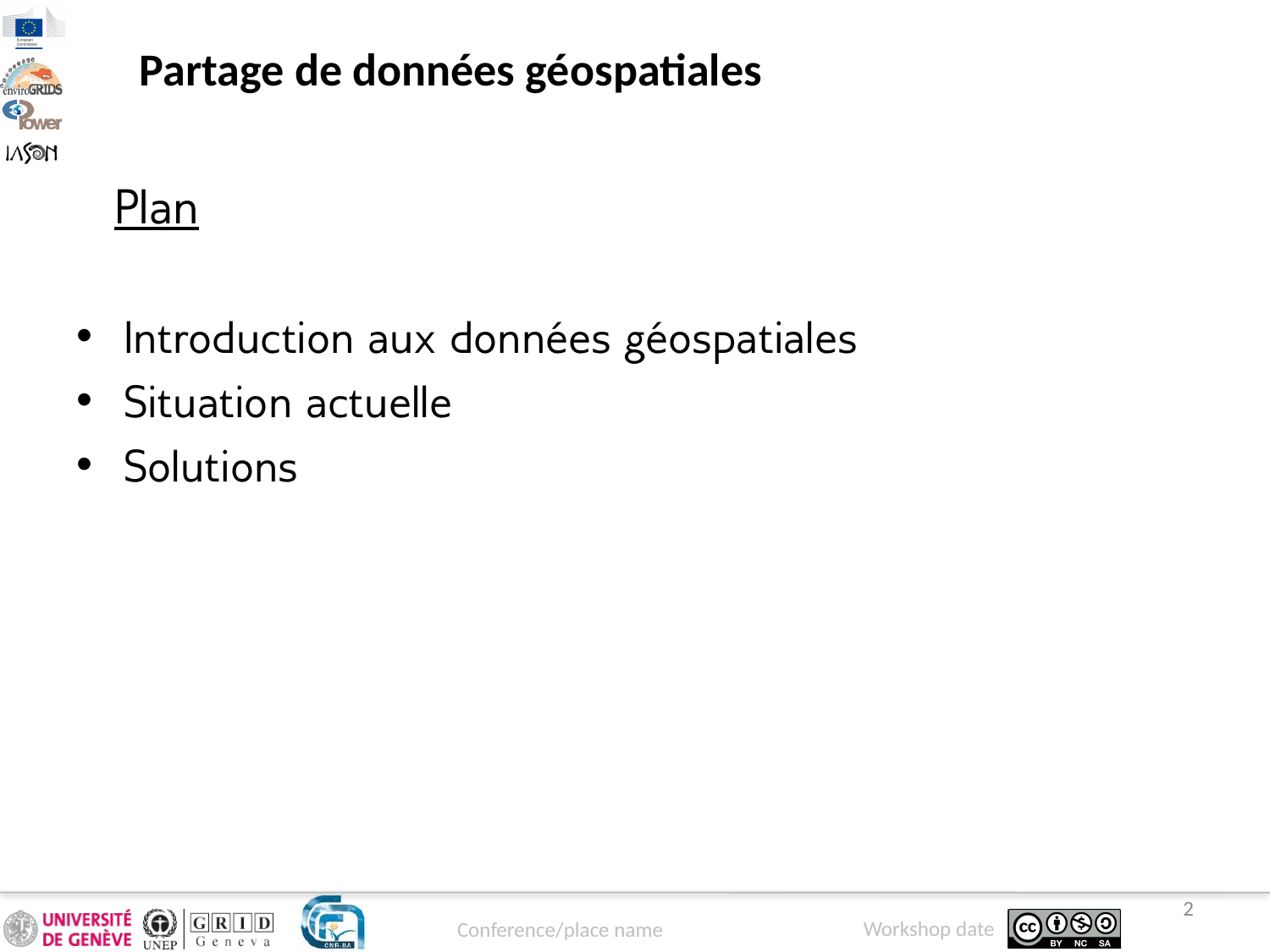

Partage de données géospatiales
Plan
Introduction aux données géospatiales
Situation actuelle
Solutions

2